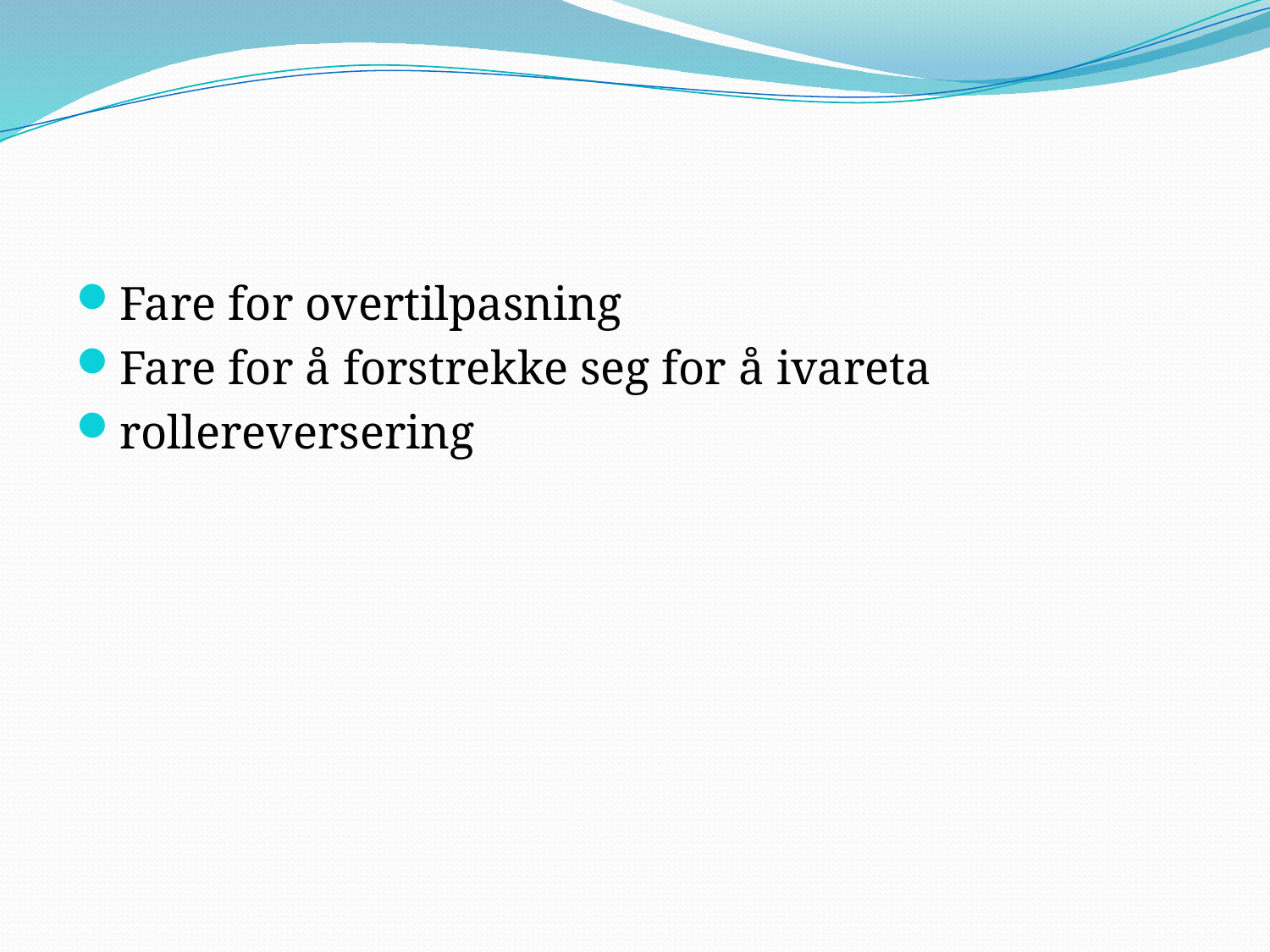

#
Fare for overtilpasning
Fare for å forstrekke seg for å ivareta
rollereversering